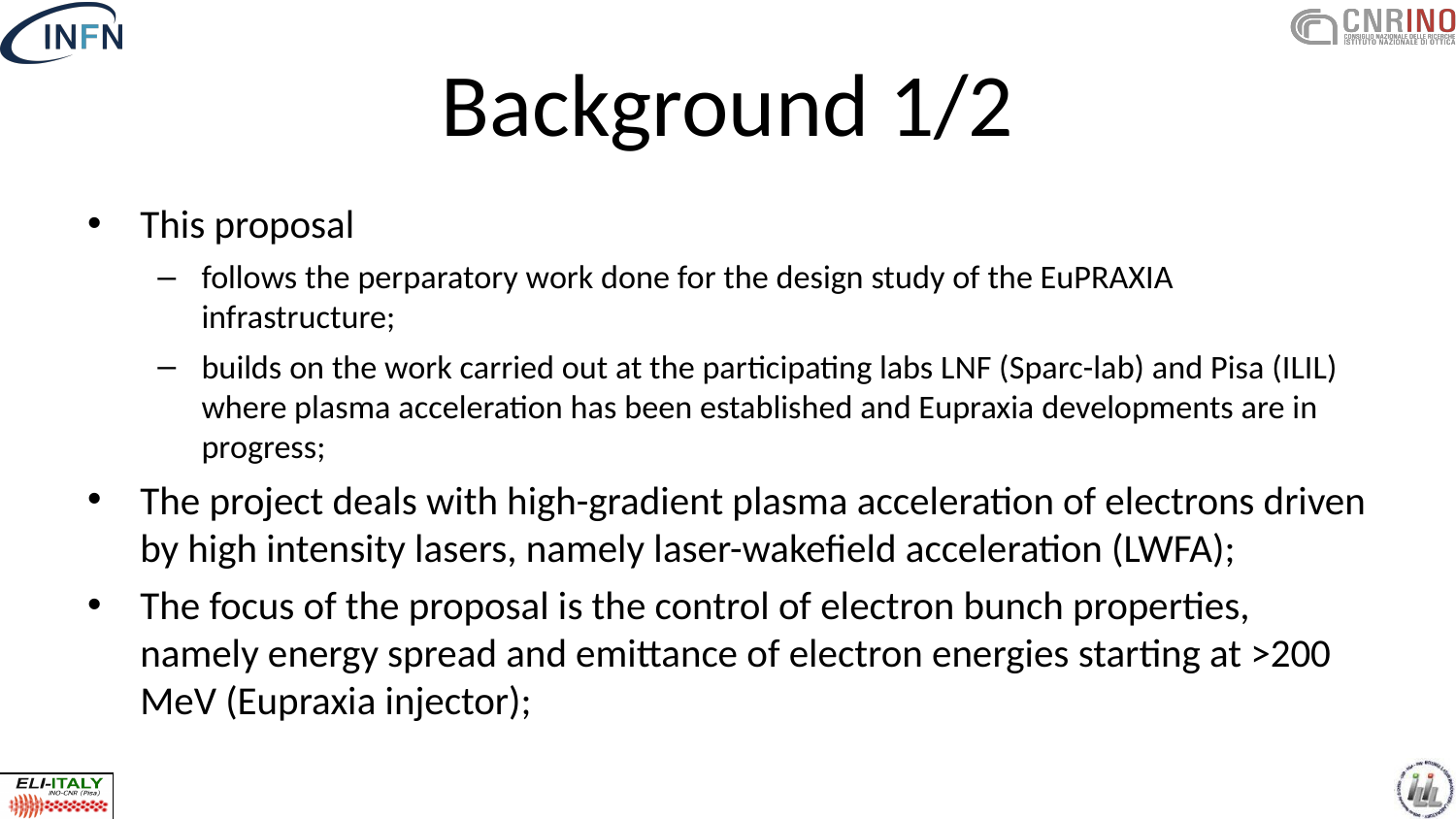

# Background 1/2
This proposal
follows the perparatory work done for the design study of the EuPRAXIA infrastructure;
builds on the work carried out at the participating labs LNF (Sparc-lab) and Pisa (ILIL) where plasma acceleration has been established and Eupraxia developments are in progress;
The project deals with high-gradient plasma acceleration of electrons driven by high intensity lasers, namely laser-wakefield acceleration (LWFA);
The focus of the proposal is the control of electron bunch properties, namely energy spread and emittance of electron energies starting at >200 MeV (Eupraxia injector);